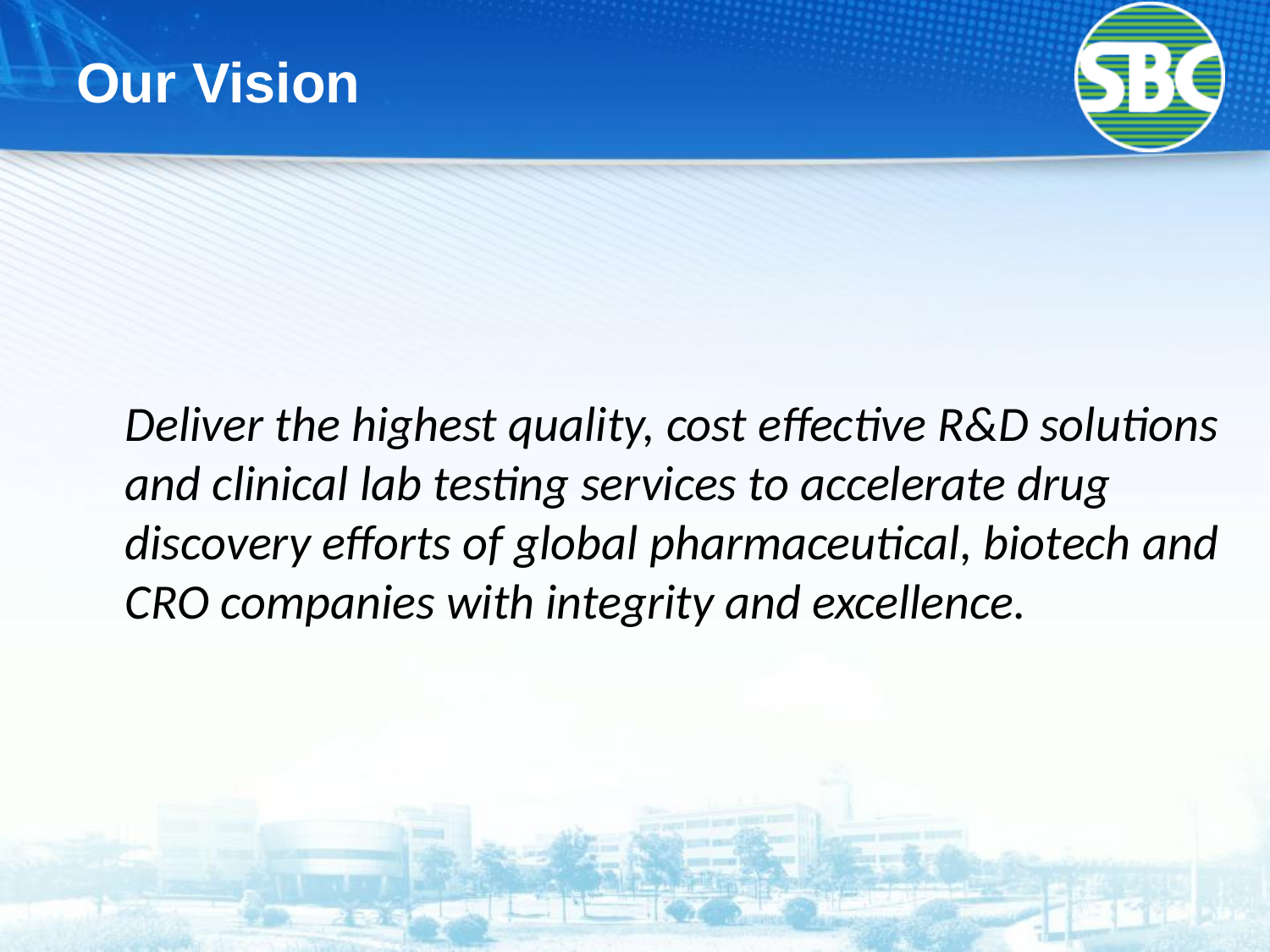

# Our Vision
 	Deliver the highest quality, cost effective R&D solutions and clinical lab testing services to accelerate drug discovery efforts of global pharmaceutical, biotech and CRO companies with integrity and excellence.